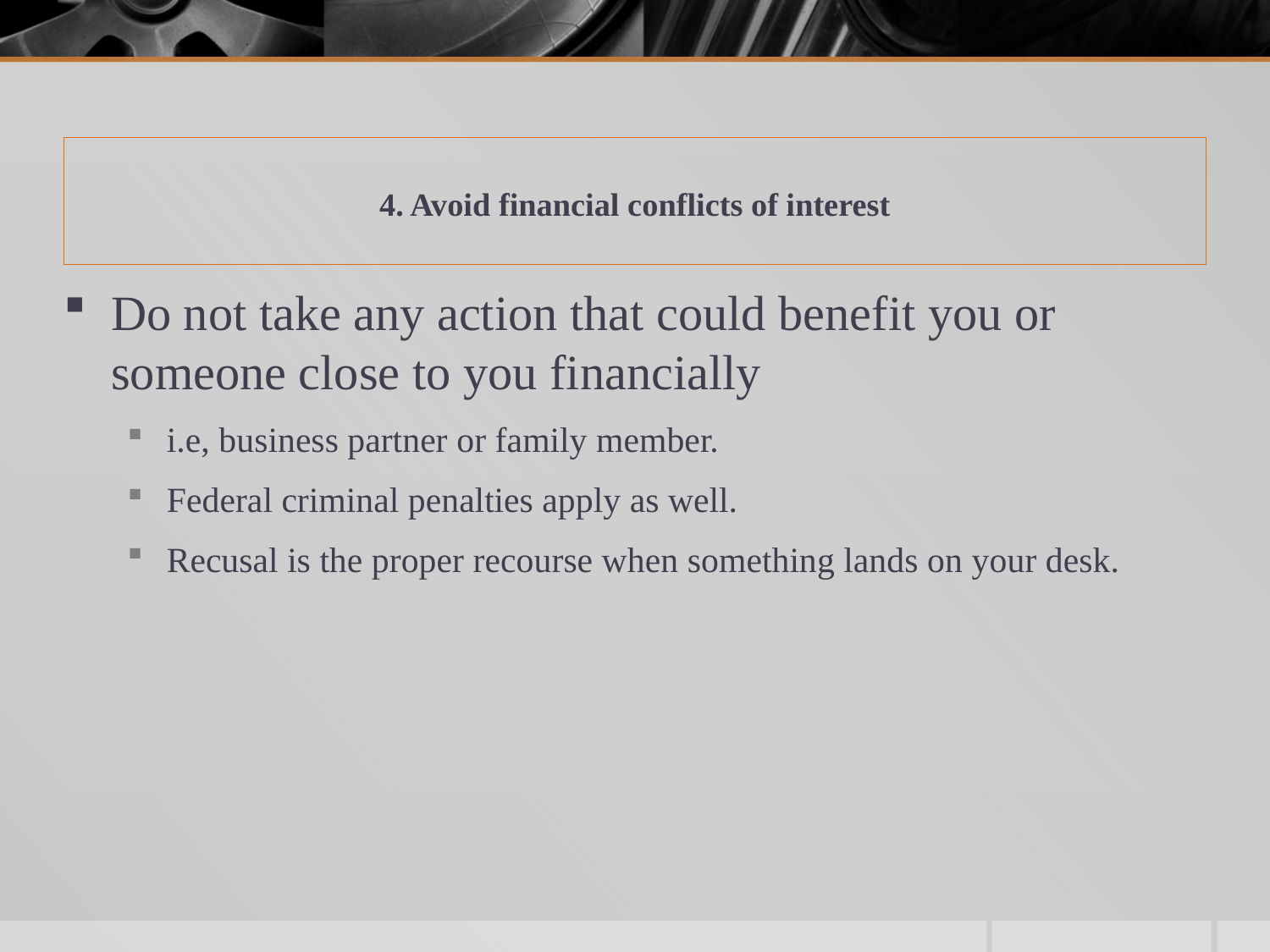

# 4. Avoid financial conflicts of interest
Do not take any action that could benefit you or someone close to you financially
i.e, business partner or family member.
Federal criminal penalties apply as well.
Recusal is the proper recourse when something lands on your desk.